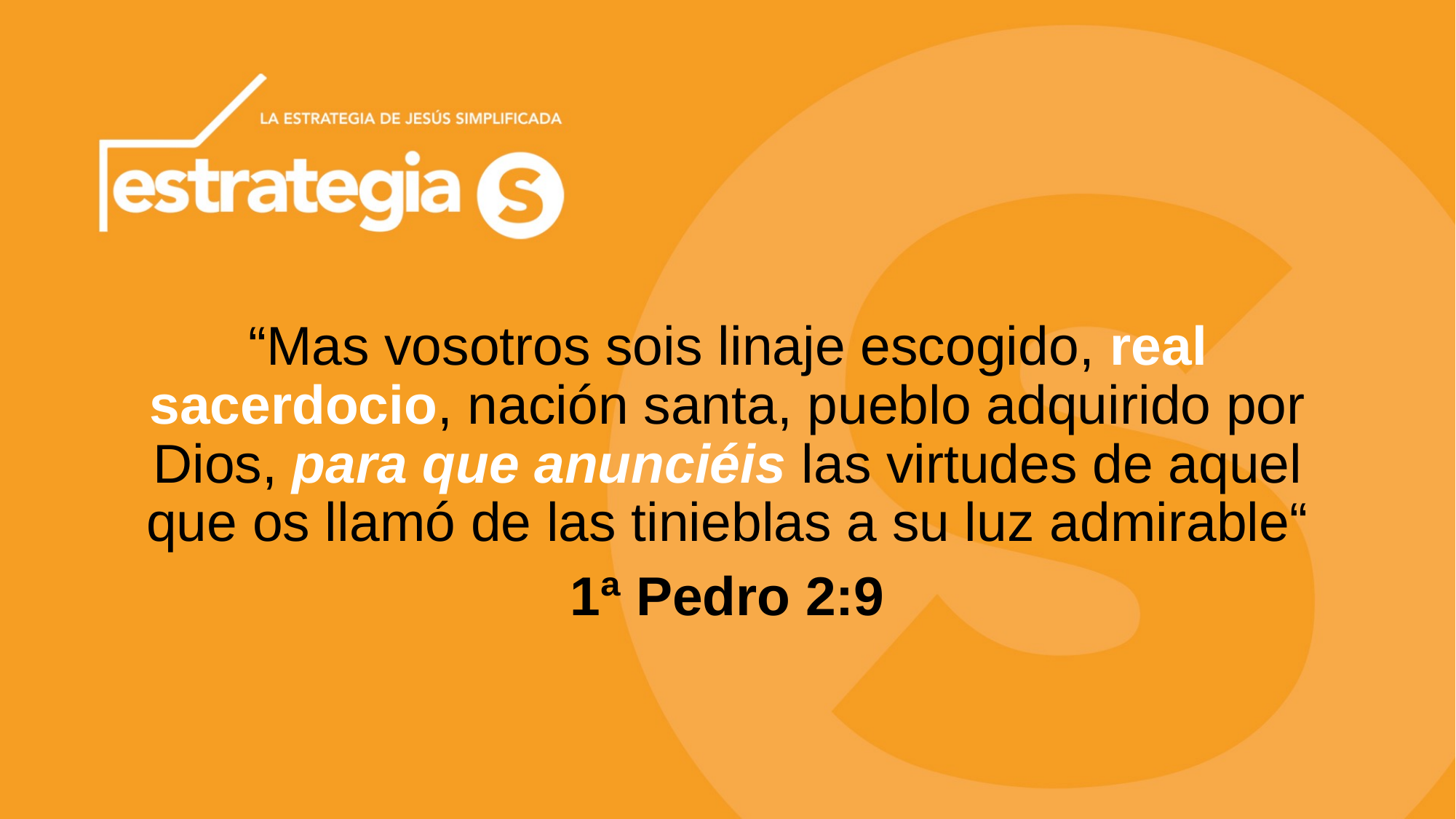

“Mas vosotros sois linaje escogido, real sacerdocio, nación santa, pueblo adquirido por Dios, para que anunciéis las virtudes de aquel que os llamó de las tinieblas a su luz admirable“
1ª Pedro 2:9